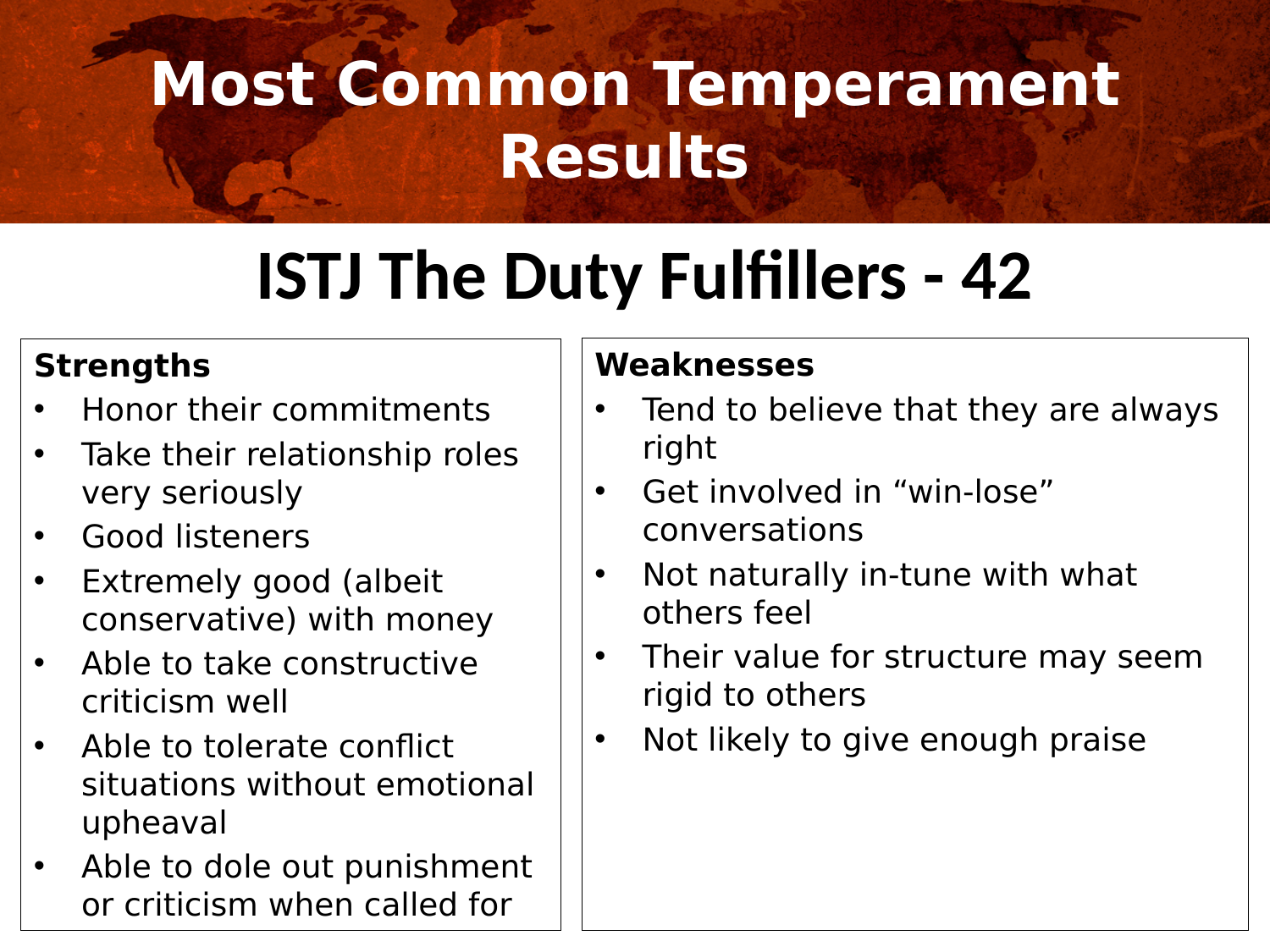

# Most Common Temperament Results
ISTJ The Duty Fulfillers - 42
Weaknesses
Tend to believe that they are always right
Get involved in “win-lose” conversations
Not naturally in-tune with what others feel
Their value for structure may seem rigid to others
Not likely to give enough praise

Strengths
Honor their commitments
Take their relationship roles very seriously
Good listeners
Extremely good (albeit conservative) with money
Able to take constructive criticism well
Able to tolerate conflict situations without emotional upheaval
Able to dole out punishment or criticism when called for